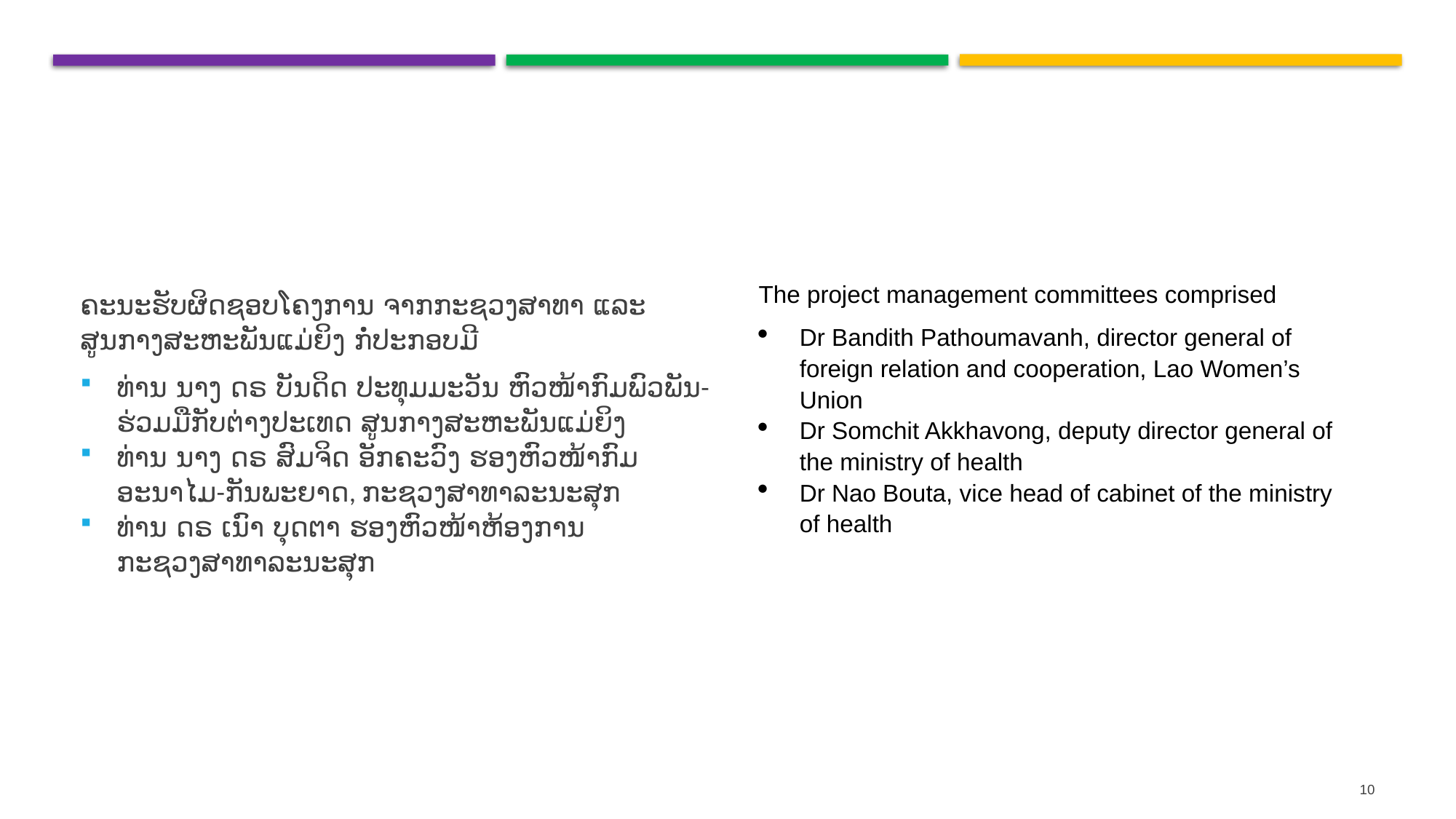

#
The project management committees comprised
Dr Bandith Pathoumavanh, director general of foreign relation and cooperation, Lao Women’s Union
Dr Somchit Akkhavong, deputy director general of the ministry of health
Dr Nao Bouta, vice head of cabinet of the ministry of health
ຄະນະຮັບຜິດຊອບໂຄງການ ຈາກກະຊວງສາທາ ແລະ ສູນກາງສະຫະພັນແມ່ຍິງ ກໍ່ປະກອບມີ
ທ່ານ ນາງ ດຣ ບັນດິດ ປະທຸມມະວັນ ຫົວໜ້າກົມພົວພັນ-ຮ່ວມມືກັບຕ່າງປະເທດ ສູນກາງສະຫະພັນແມ່ຍິງ
ທ່ານ ນາງ ດຣ ສົມຈິດ ອັກຄະວົງ ຮອງຫົວໜ້າກົມ ອະນາໄມ-ກັນພະຍາດ, ກະຊວງສາທາລະນະສຸກ
ທ່ານ ດຣ ເນົາ ບຸດຕາ ຮອງຫົວໜ້າຫ້ອງການກະຊວງສາທາລະນະສຸກ

10